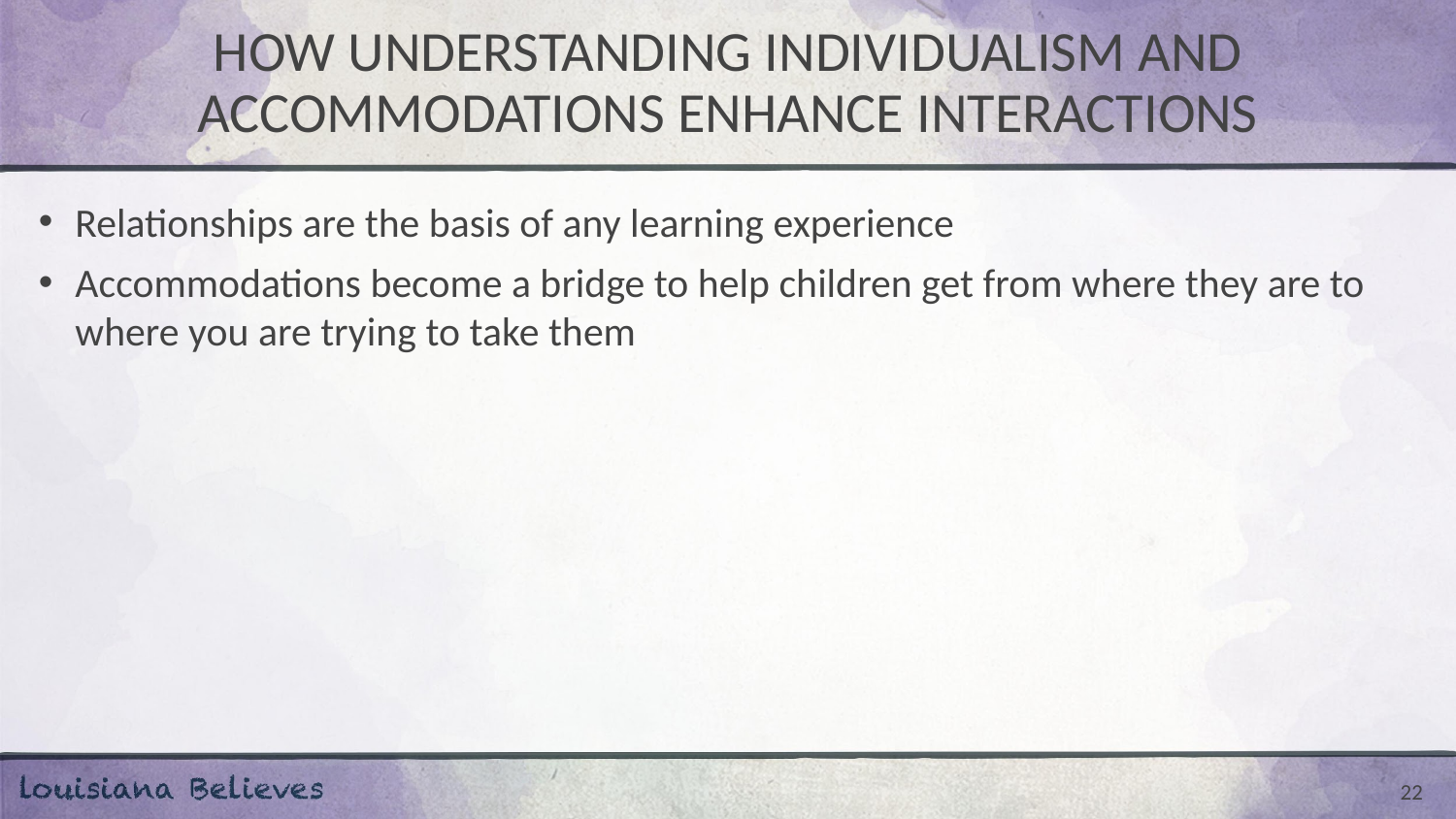

# HOW UNDERSTANDING INDIVIDUALISM AND ACCOMMODATIONS ENHANCE INTERACTIONS
Relationships are the basis of any learning experience
Accommodations become a bridge to help children get from where they are to where you are trying to take them